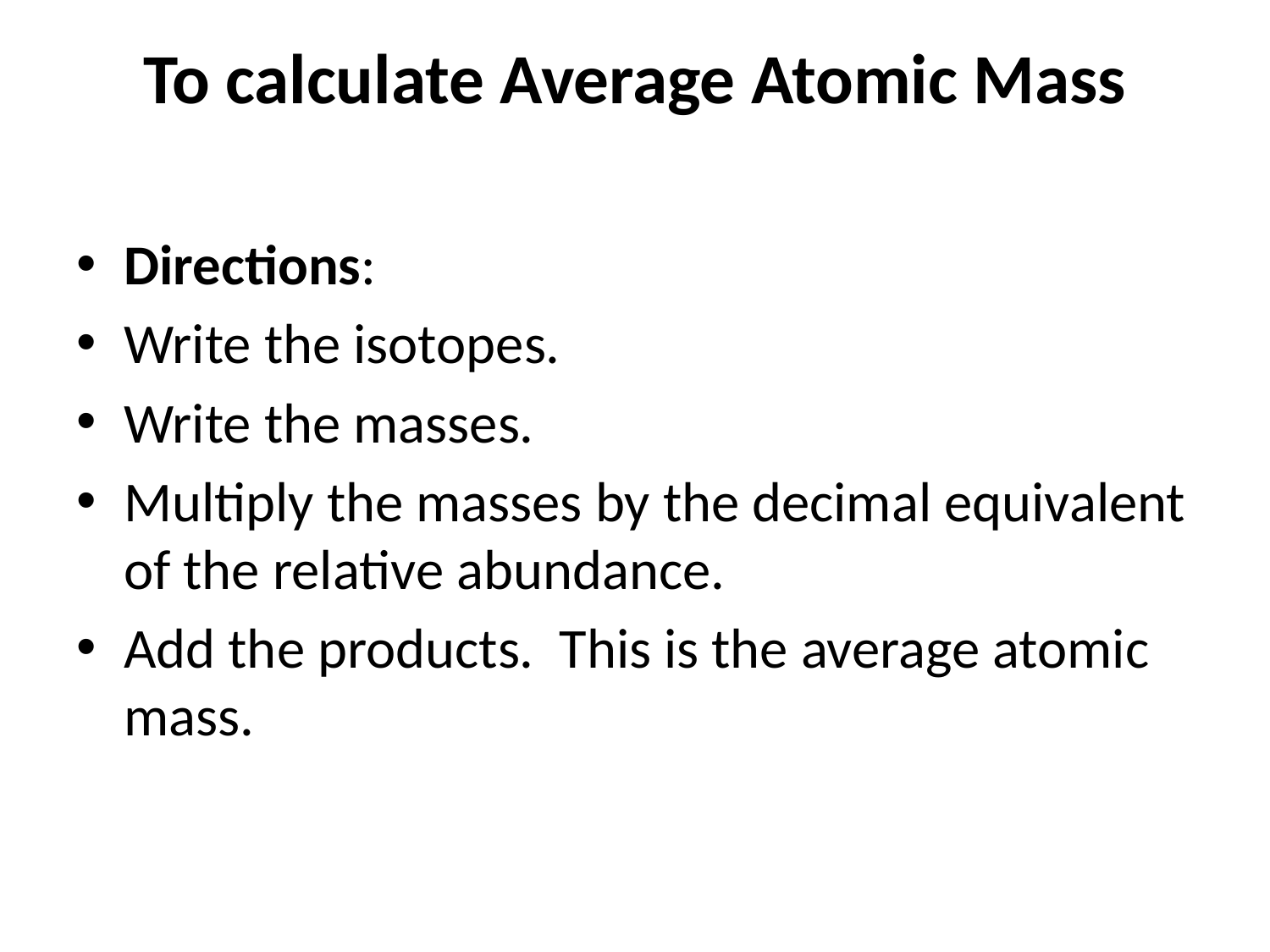

# To calculate Average Atomic Mass
Directions:
Write the isotopes.
Write the masses.
Multiply the masses by the decimal equivalent of the relative abundance.
Add the products.  This is the average atomic mass.